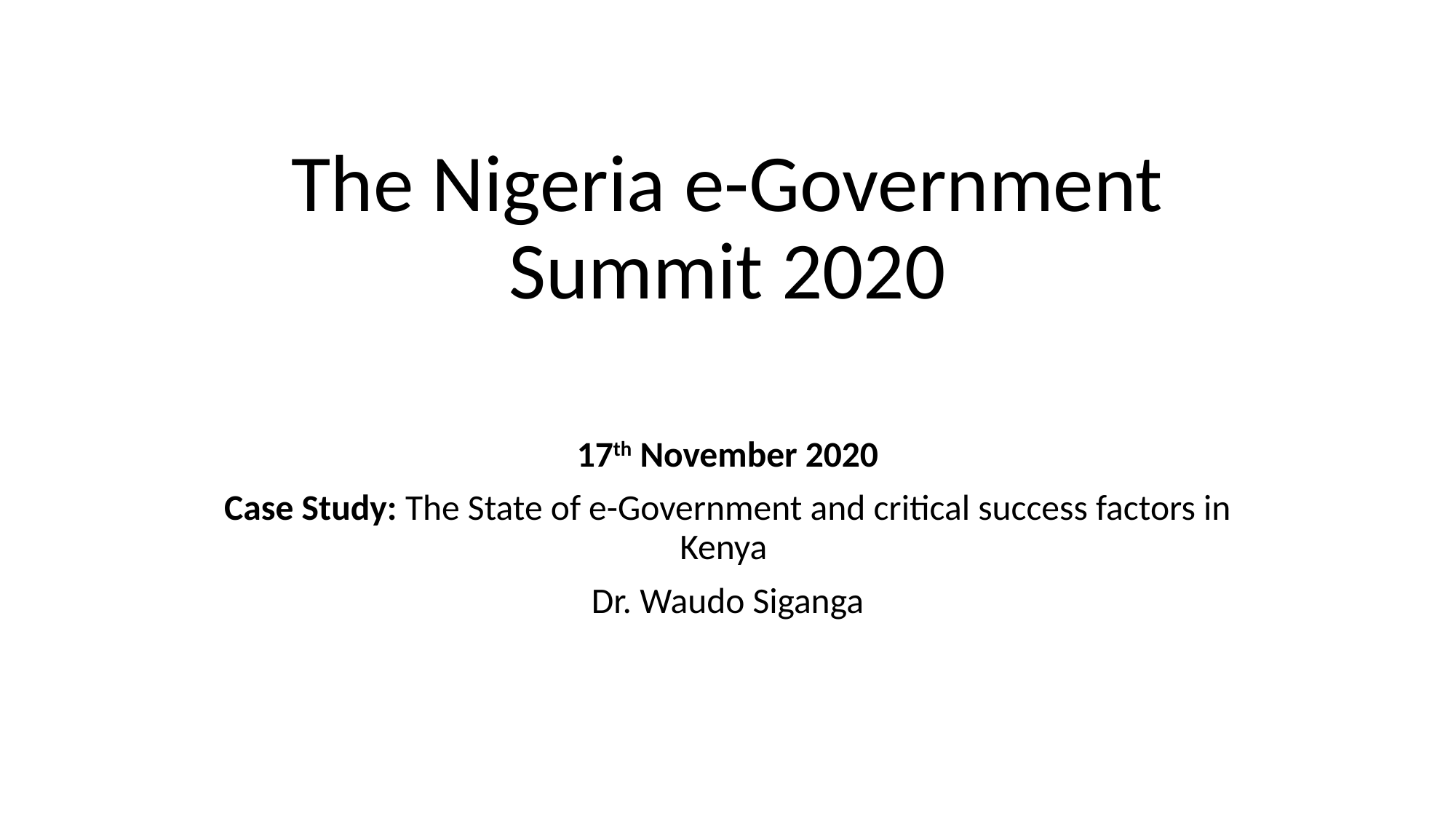

# The Nigeria e-Government Summit 2020
17th November 2020
Case Study: The State of e-Government and critical success factors in Kenya
Dr. Waudo Siganga